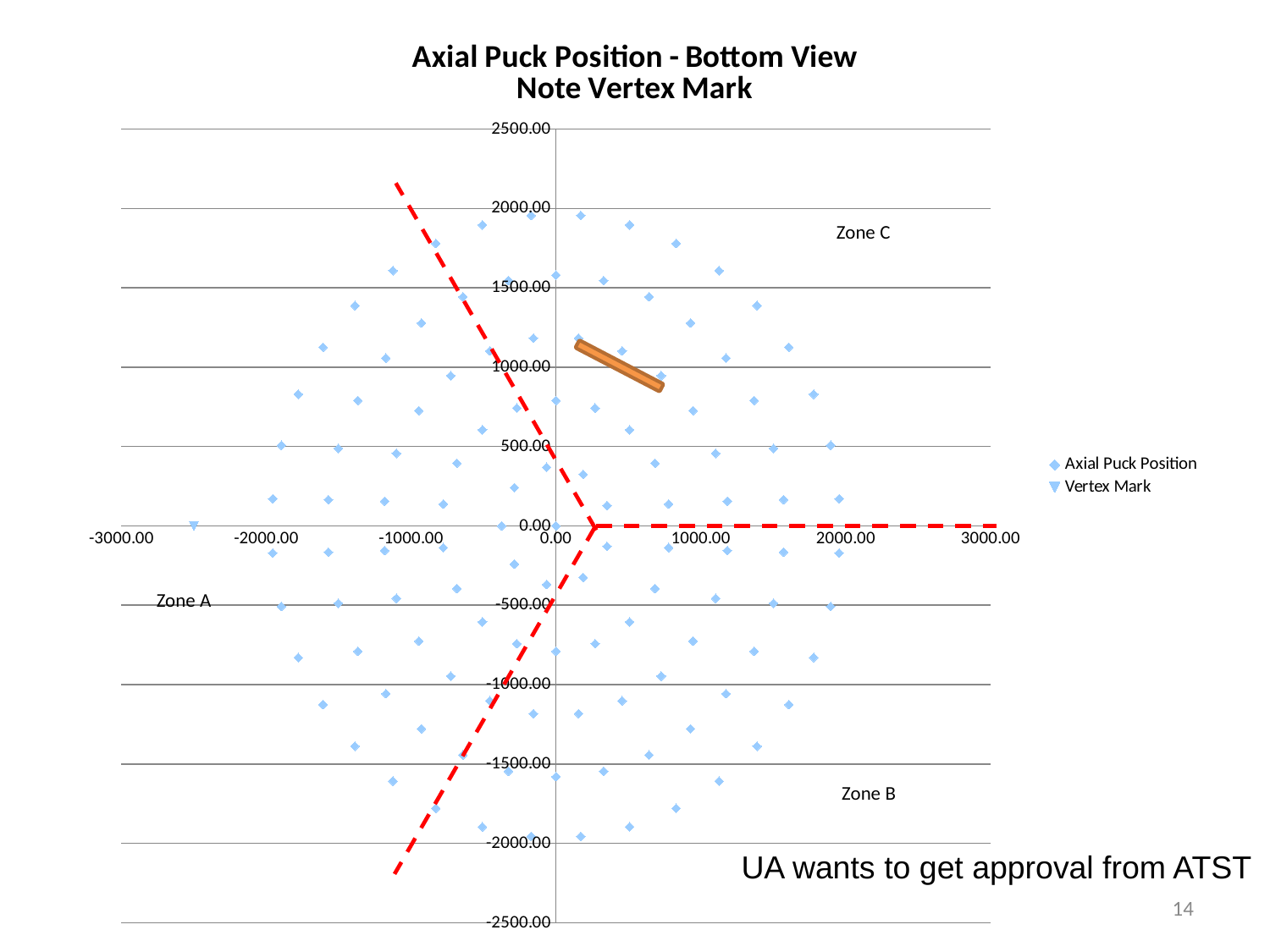

### Chart: Axial Puck Position - Bottom View
Note Vertex Mark

| Category |  |  |
|---|---|---|
Zone C

Zone A
Zone B
UA wants to get approval from ATST
14